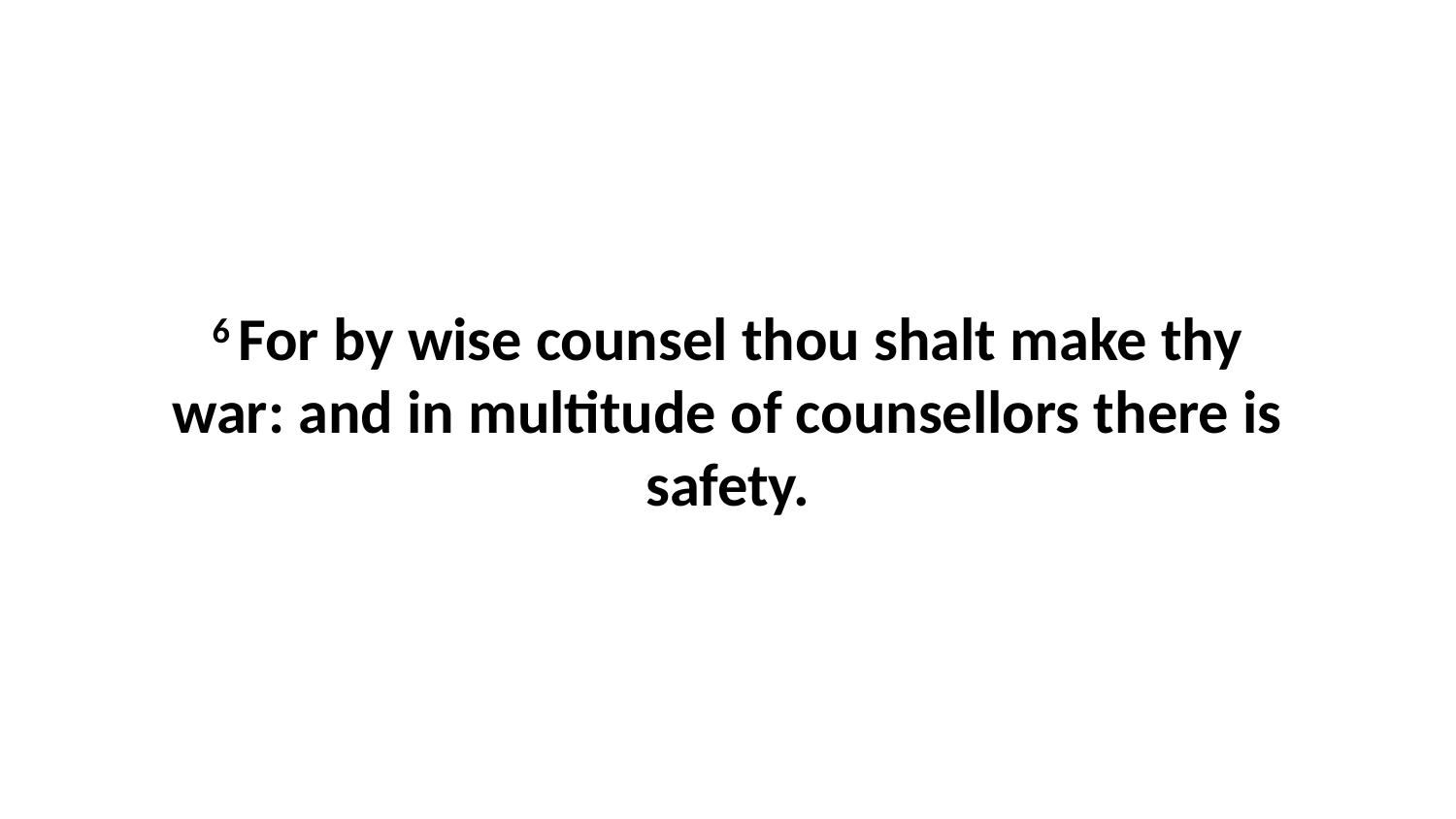

6 For by wise counsel thou shalt make thy war: and in multitude of counsellors there is safety.